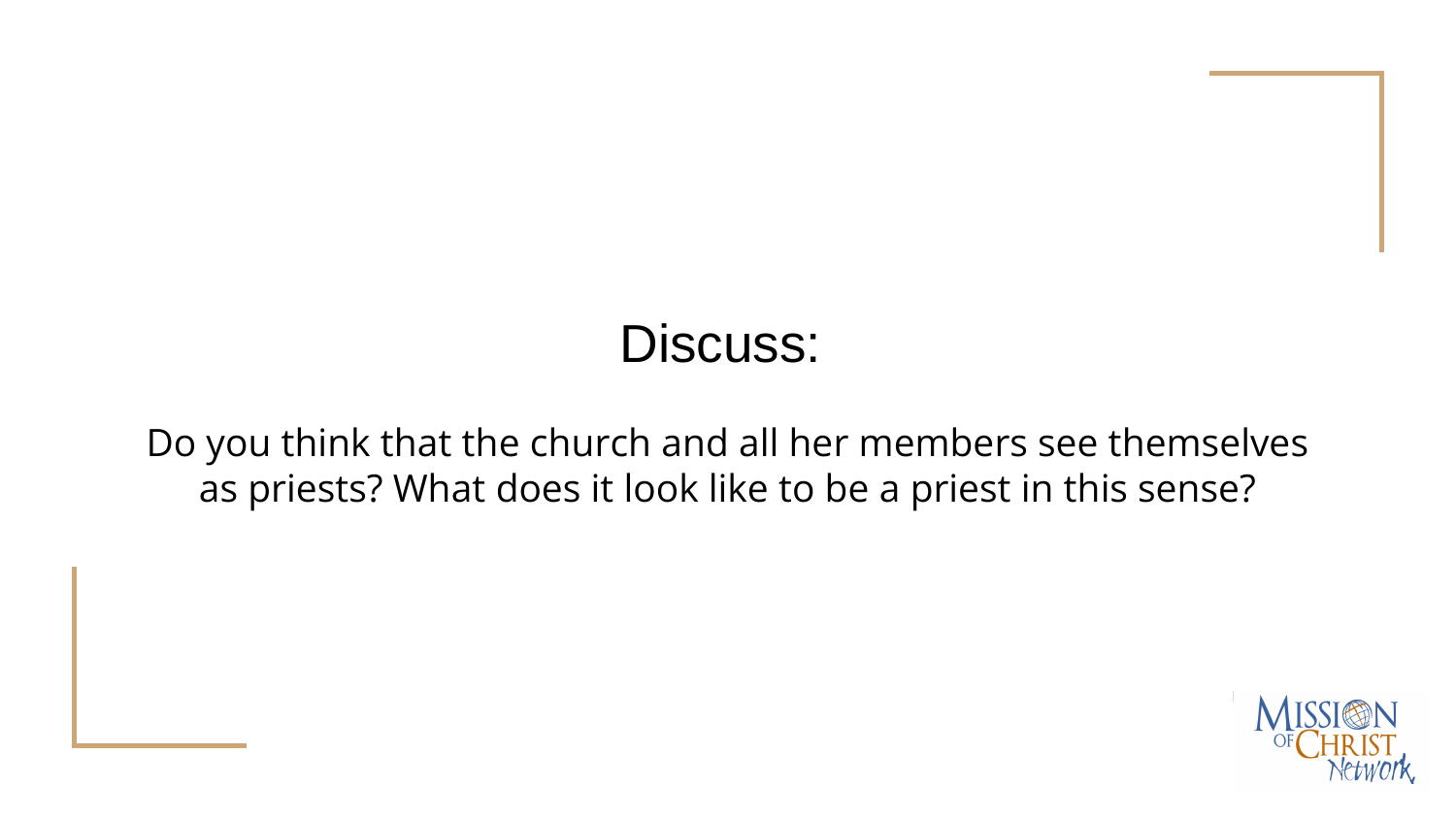

# Discuss:

Do you think that the church and all her members see themselves as priests? What does it look like to be a priest in this sense?